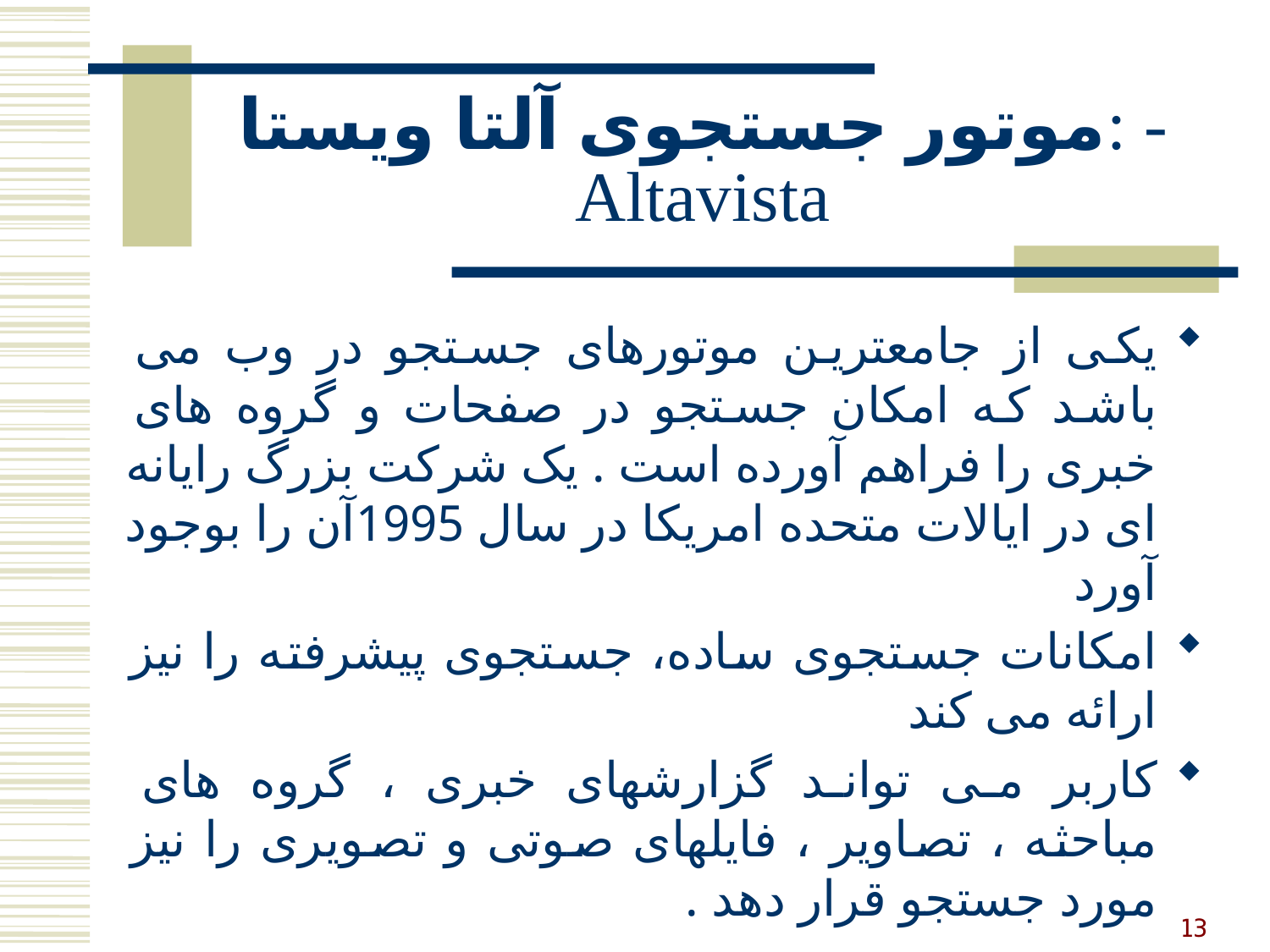

# موتور جستجوی آلتا ویستا: - Altavista
یکی از جامعترین موتورهای جستجو در وب می باشد که امکان جستجو در صفحات و گروه های خبری را فراهم آورده است . یک شرکت بزرگ رایانه ای در ایالات متحده امریکا در سال 1995آن را بوجود آورد
امکانات جستجوی ساده، جستجوی پیشرفته را نیز ارائه می کند
کاربر می تواند گزارشهای خبری ، گروه های مباحثه ، تصاویر ، فایلهای صوتی و تصویری را نیز مورد جستجو قرار دهد .

13